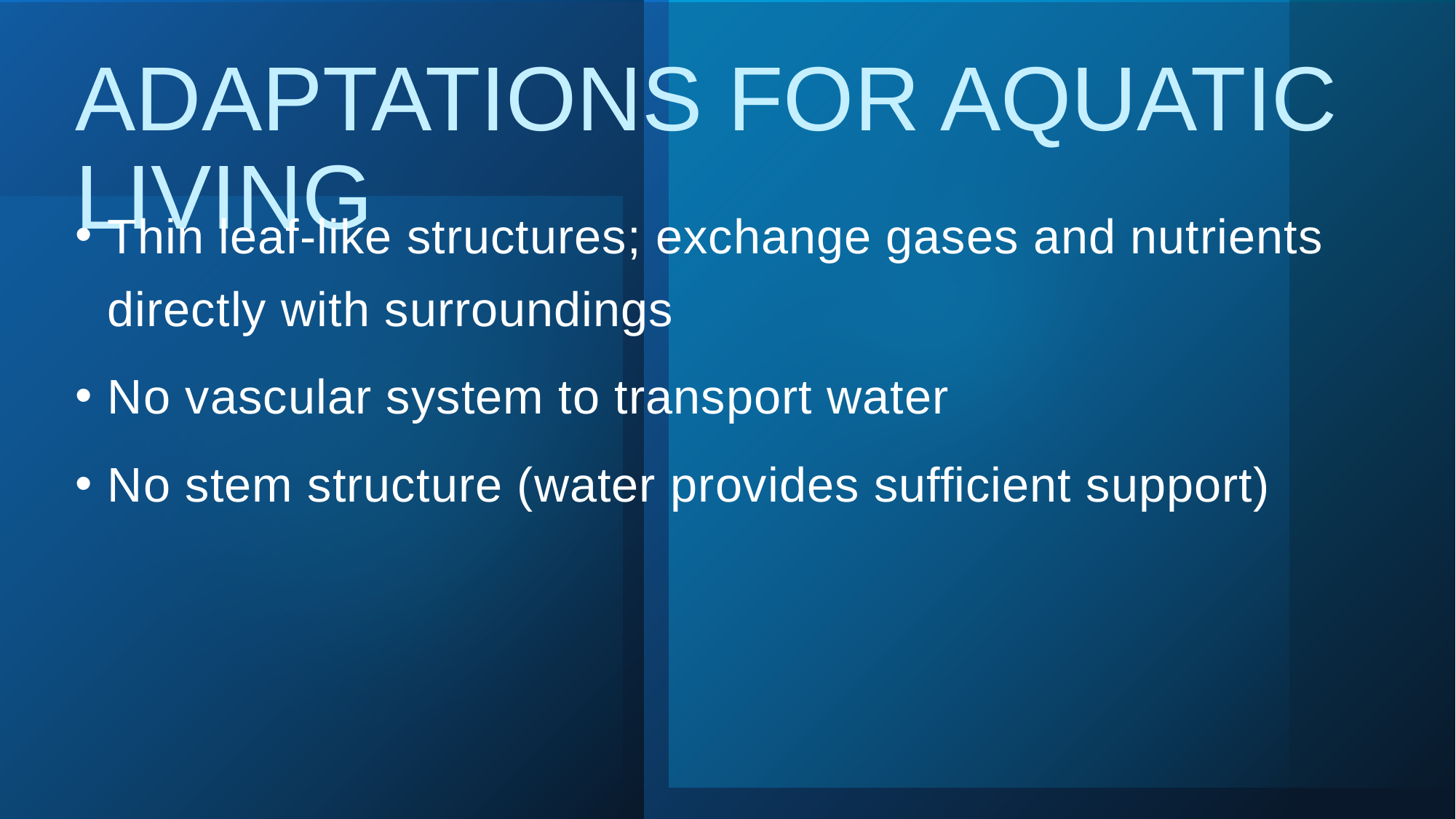

# Adaptations for Aquatic Living
Thin leaf-like structures; exchange gases and nutrients directly with surroundings
No vascular system to transport water
No stem structure (water provides sufficient support)